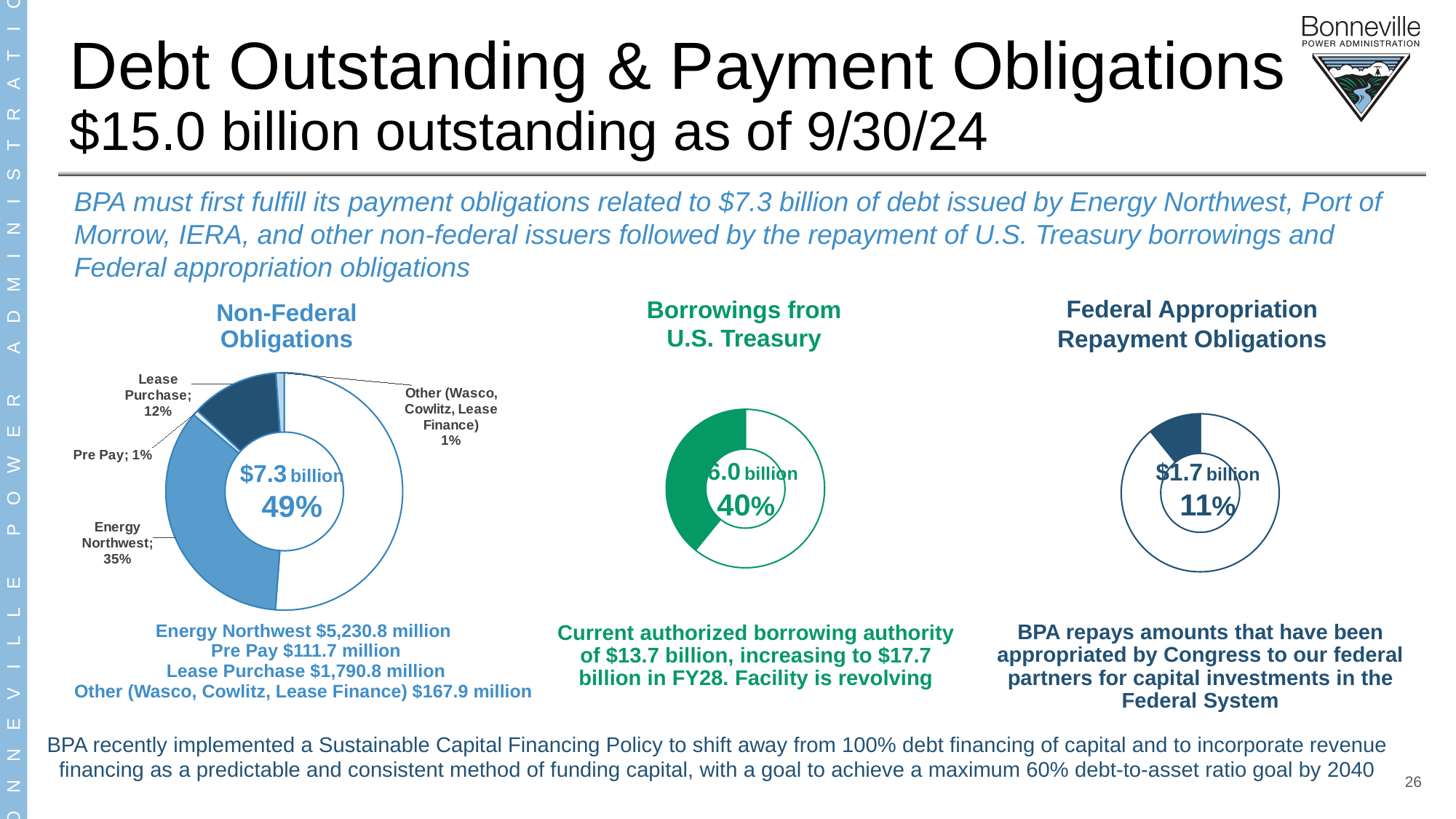

Debt Outstanding & Payment Obligations
$15.0 billion outstanding as of 9/30/24
BPA must first fulfill its payment obligations related to $7.3 billion of debt issued by Energy Northwest, Port of Morrow, IERA, and other non-federal issuers followed by the repayment of U.S. Treasury borrowings and Federal appropriation obligations

### Chart

| Category | Values | Values2 |
|---|---|---|
| A | 8989.0 | None |
| A-1 | 5784.0 | None |
| A-2 | None | None |
| A-3 | None | None |
| A-4 | None | None |
| A-5 | None | None |
Borrowings from
U.S. Treasury
$6.0 billion
40%
Current authorized borrowing authority of $13.7 billion, increasing to $17.7 billion in FY28. Facility is revolving

### Chart

| Category |  |
|---|---|
| Blank (for chart) | 0.5119192459388996 |
| Energy Northwest | 0.34967578046660874 |
| Pre Pay | 0.007467076676248414 |
| Lease Purchase | 0.11971388461795576 |
| Other (Wasco, Cowlitz, Lease Finance) | 0.011224012300287455 |
Federal Appropriation
Repayment Obligations

### Chart

| Category | Values | Values2 |
|---|---|---|
| A | 13175.0 | None |
| A-1 | 1598.0 | None |
| A-2 | None | None |
| A-3 | None | None |
| A-4 | None | None |
| A-5 | None | None |
$1.7 billion
11%
BPA repays amounts that have been appropriated by Congress to our federal partners for capital investments in the Federal System
Non-Federal Obligations
$7.3 billion
49%
Energy Northwest $5,230.8 million
Pre Pay $111.7 million
Lease Purchase $1,790.8 million
Other (Wasco, Cowlitz, Lease Finance) $167.9 million
BPA recently implemented a Sustainable Capital Financing Policy to shift away from 100% debt financing of capital and to incorporate revenue financing as a predictable and consistent method of funding capital, with a goal to achieve a maximum 60% debt-to-asset ratio goal by 2040
26